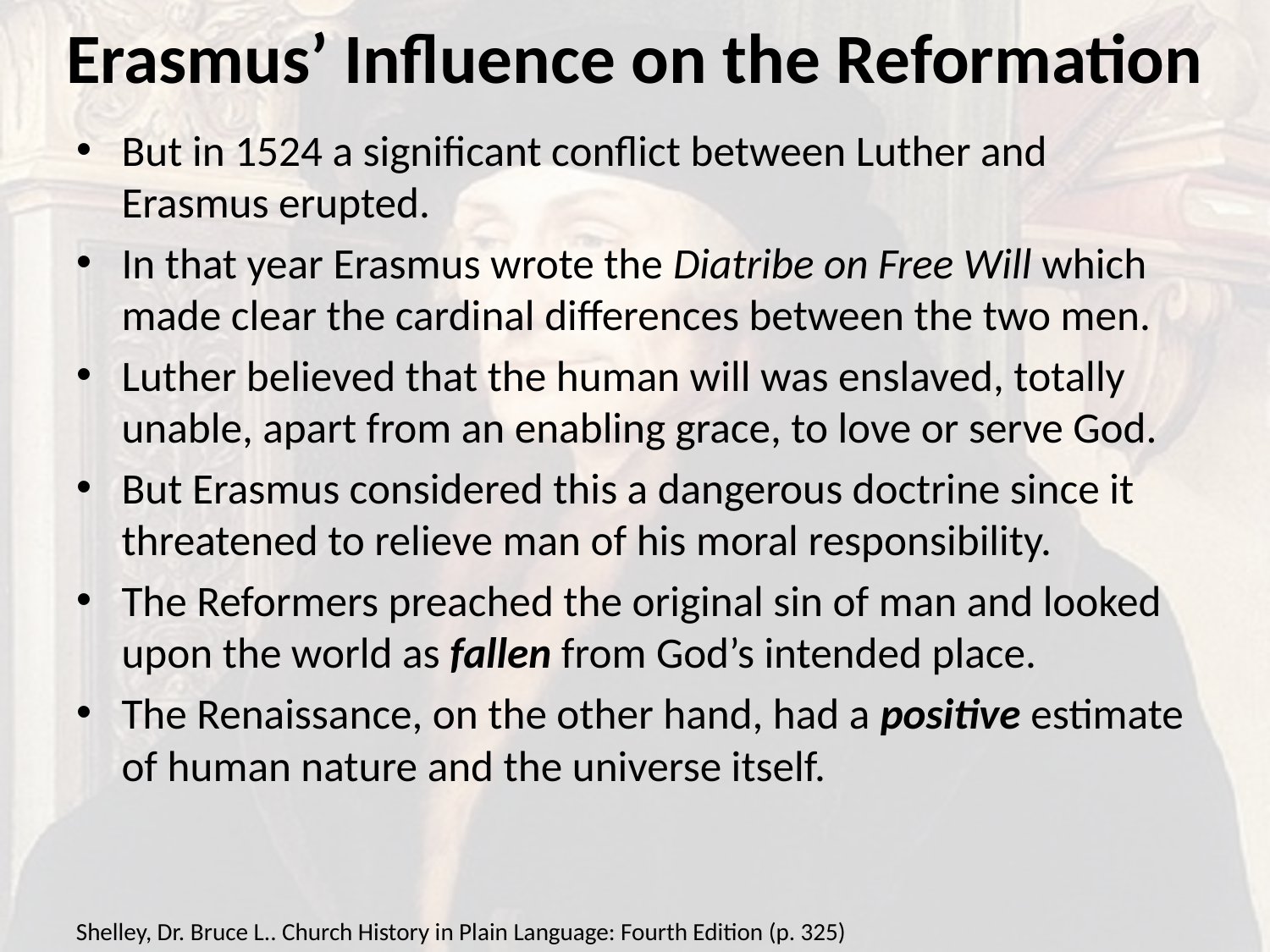

# Erasmus’ Influence on the Reformation
But in 1524 a significant conflict between Luther and Erasmus erupted.
In that year Erasmus wrote the Diatribe on Free Will which made clear the cardinal differences between the two men.
Luther believed that the human will was enslaved, totally unable, apart from an enabling grace, to love or serve God.
But Erasmus considered this a dangerous doctrine since it threatened to relieve man of his moral responsibility.
The Reformers preached the original sin of man and looked upon the world as fallen from God’s intended place.
The Renaissance, on the other hand, had a positive estimate of human nature and the universe itself.
Shelley, Dr. Bruce L.. Church History in Plain Language: Fourth Edition (p. 325)